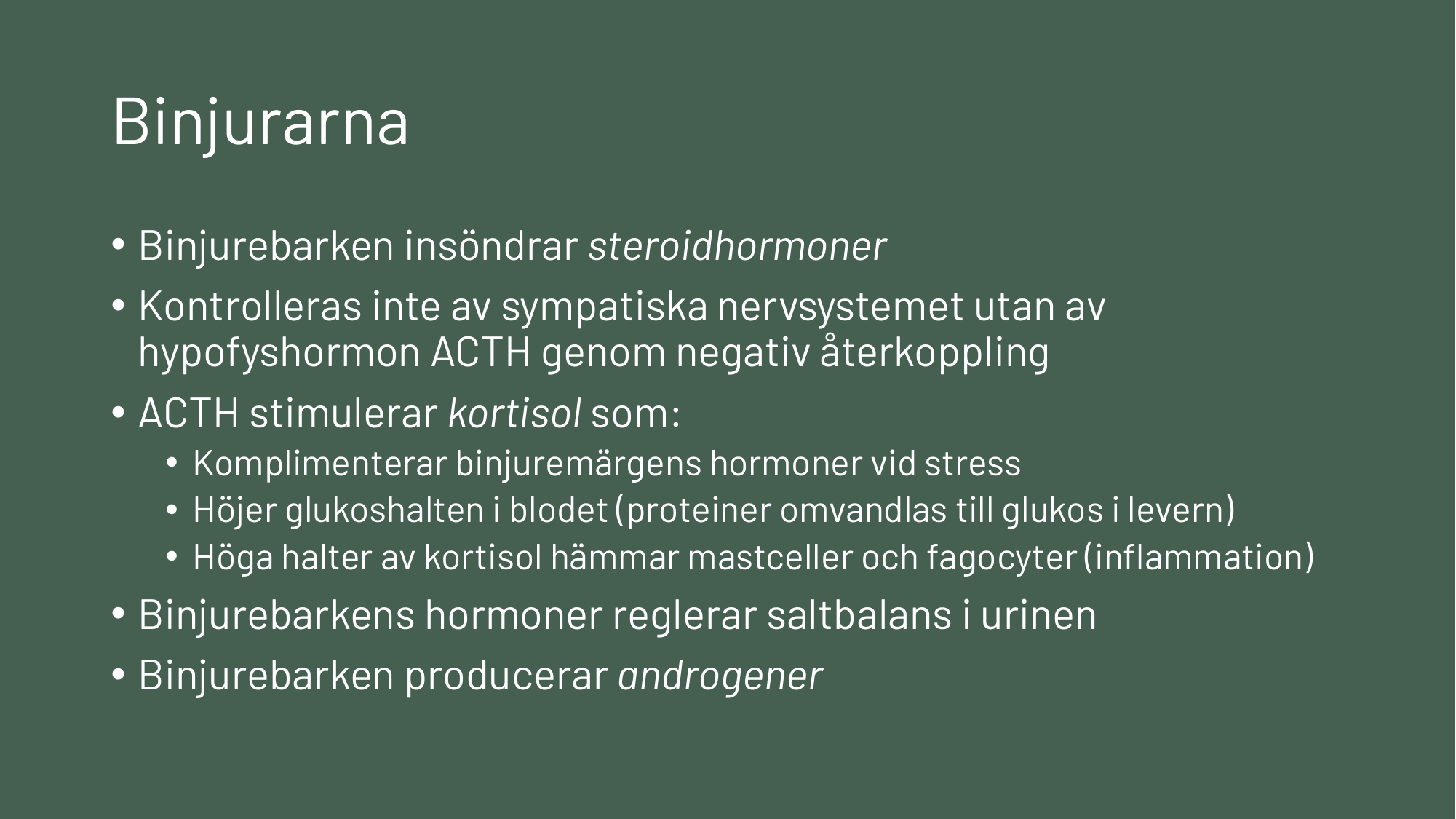

# Binjurarna
Binjurebarken insöndrar steroidhormoner
Kontrolleras inte av sympatiska nervsystemet utan av hypofyshormon ACTH genom negativ återkoppling
ACTH stimulerar kortisol som:
Komplimenterar binjuremärgens hormoner vid stress
Höjer glukoshalten i blodet (proteiner omvandlas till glukos i levern)
Höga halter av kortisol hämmar mastceller och fagocyter (inflammation)
Binjurebarkens hormoner reglerar saltbalans i urinen
Binjurebarken producerar androgener